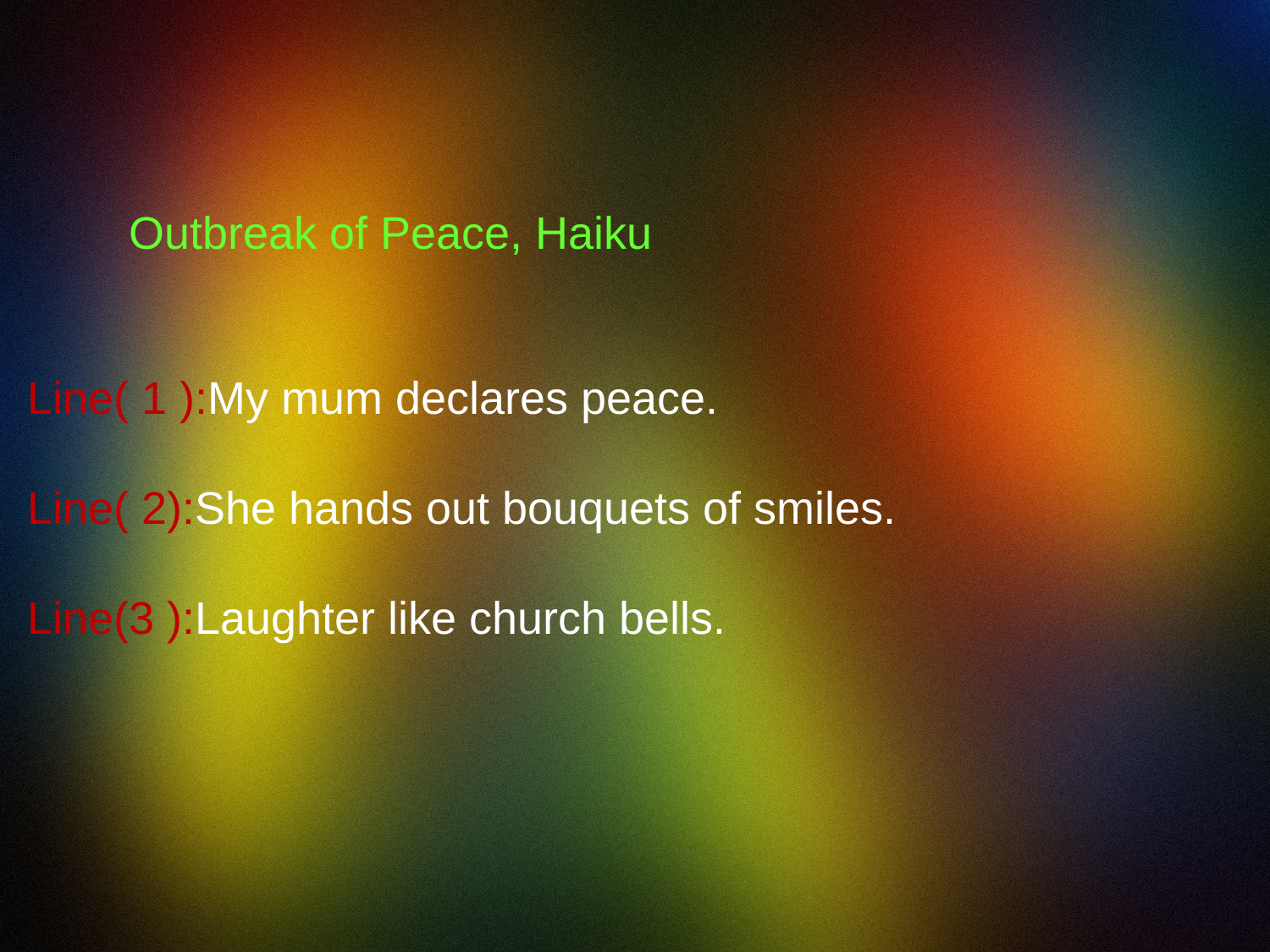

# Outbreak of Peace, Haiku Line( 1 ):My mum declares peace. Line( 2):She hands out bouquets of smiles. Line(3 ):Laughter like church bells.